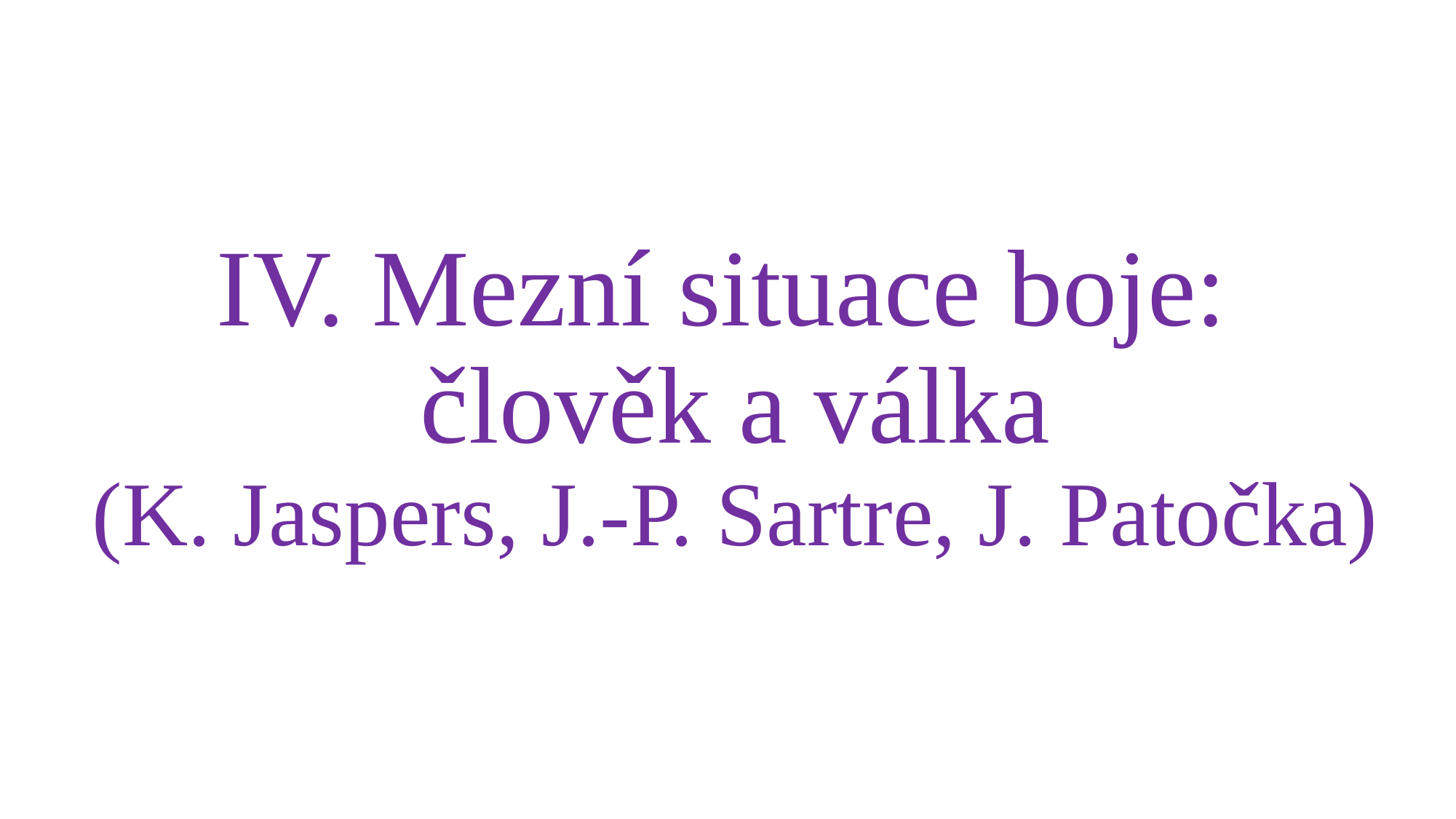

# IV. Mezní situace boje: člověk a válka (K. Jaspers, J.-P. Sartre, J. Patočka)